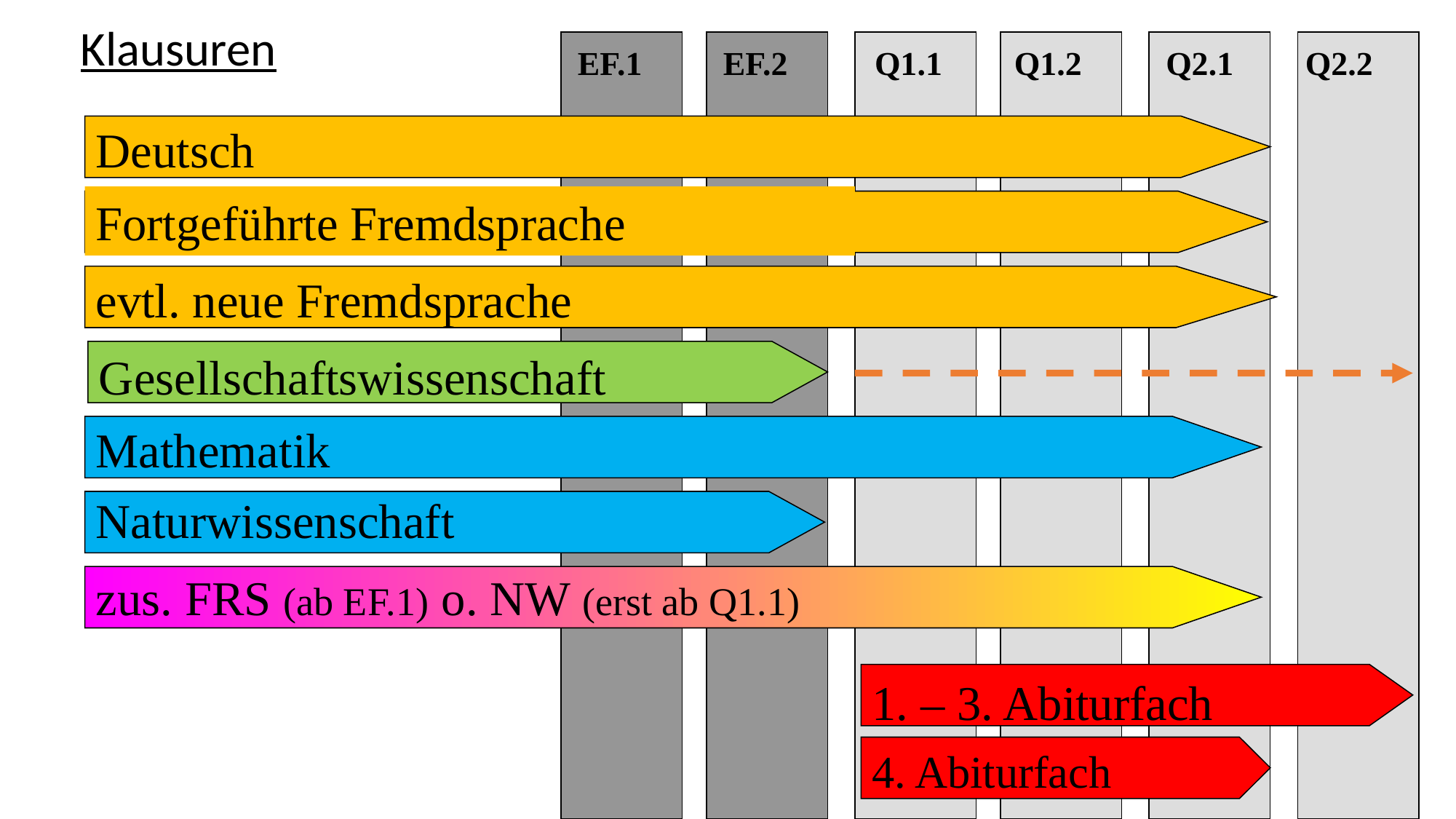

# Klausuren

EF.1
EF.2
Q1.1
Q1.2
Q2.1
Q2.2
Deutsch

Fortgeführte Fremdsprache

evtl. neue Fremdsprache

Gesellschaftswissenschaft

Mathematik

Naturwissenschaft

zus. FRS (ab EF.1) o. NW (erst ab Q1.1)

1. – 3. Abiturfach

4. Abiturfach
8